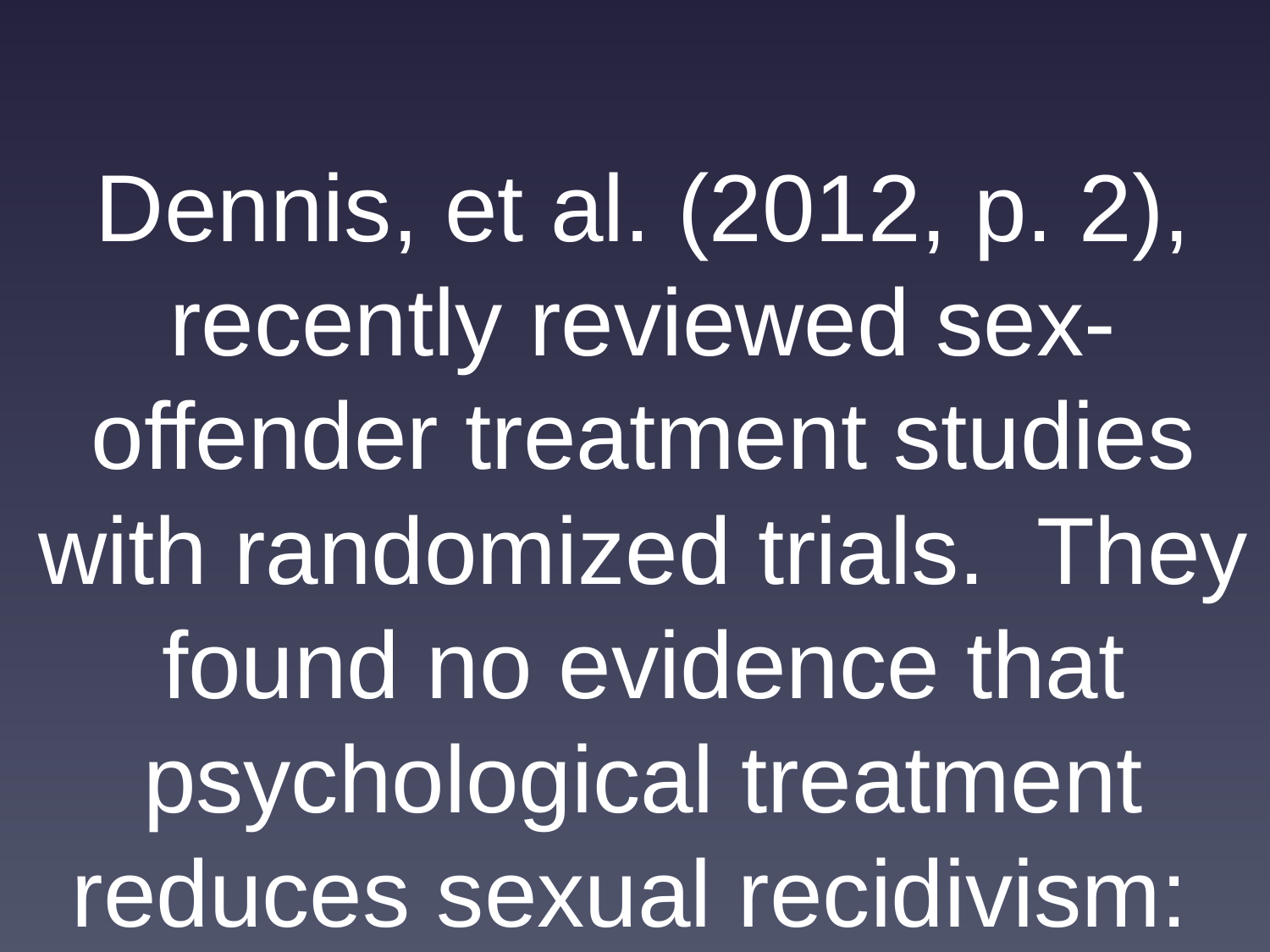

# Dennis, et al. (2012, p. 2), recently reviewed sex-offender treatment studies with randomized trials.  They found no evidence that psychological treatment reduces sexual recidivism: